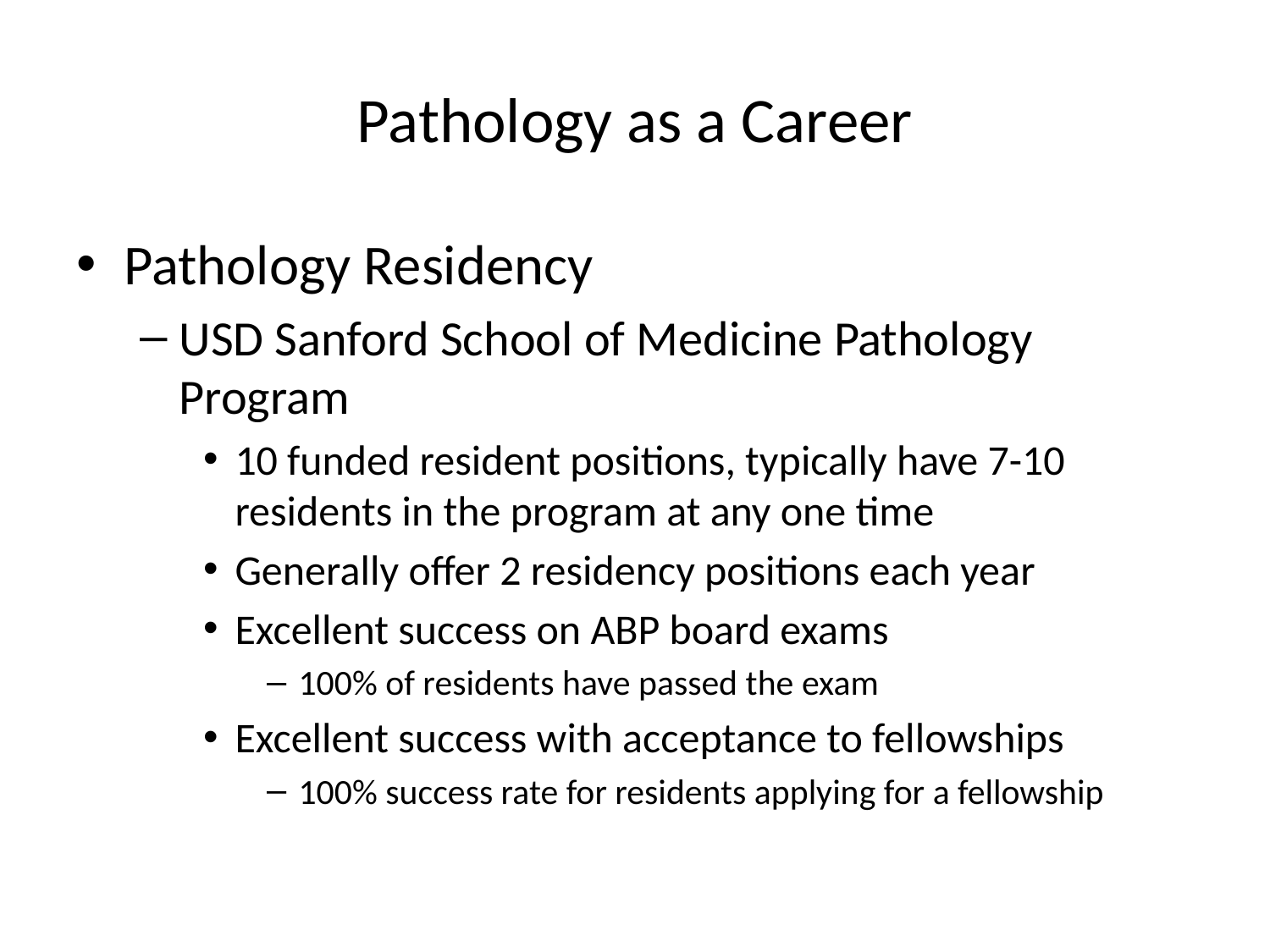

# Pathology as a Career
Pathology Residency
USD Sanford School of Medicine Pathology Program
10 funded resident positions, typically have 7-10 residents in the program at any one time
Generally offer 2 residency positions each year
Excellent success on ABP board exams
100% of residents have passed the exam
Excellent success with acceptance to fellowships
100% success rate for residents applying for a fellowship